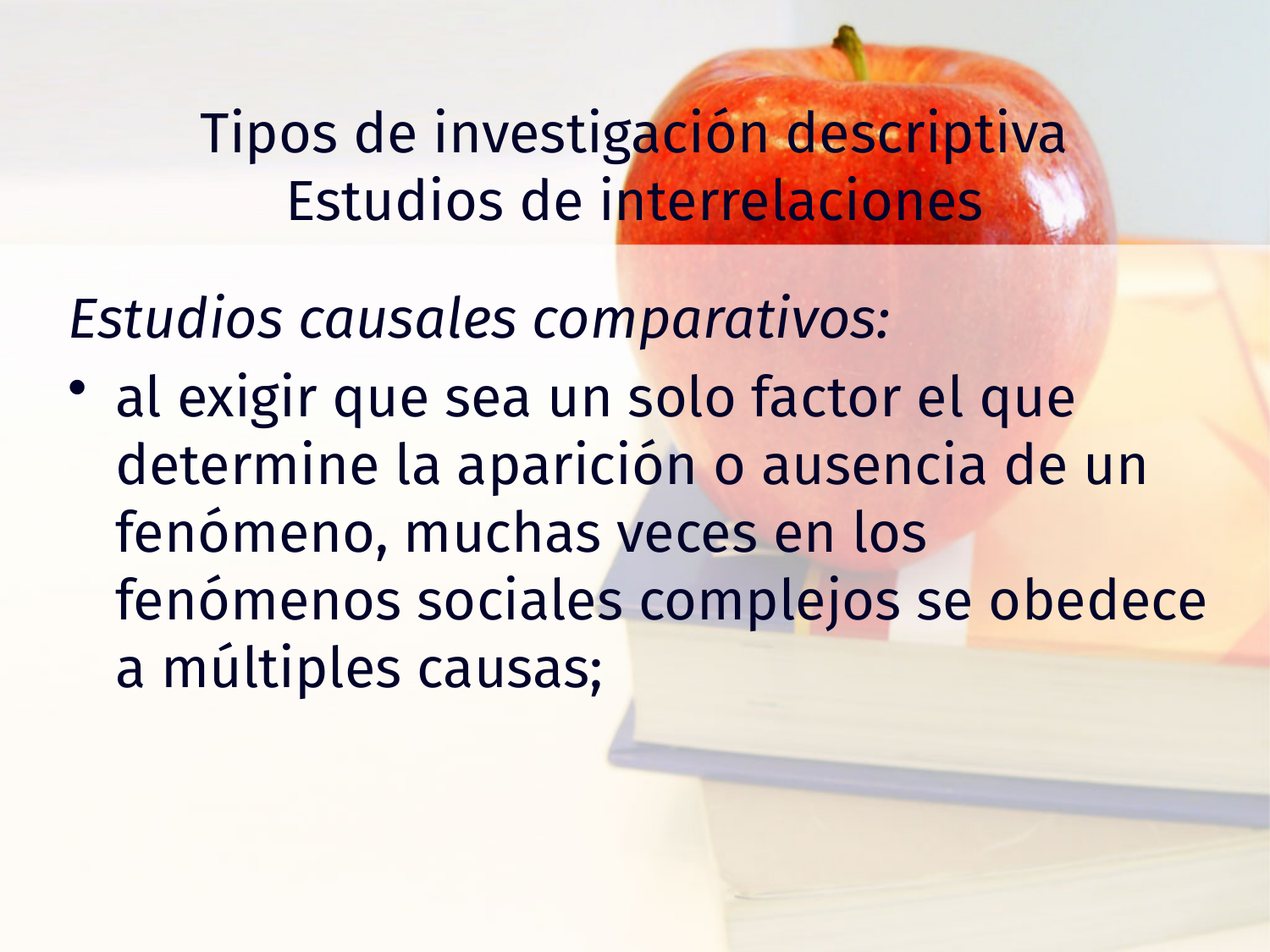

# Tipos de investigación descriptiva Estudios de interrelaciones
Estudios causales comparativos:
al exigir que sea un solo factor el que determine la aparición o ausencia de un fenómeno, muchas veces en los fenómenos sociales complejos se obedece a múltiples causas;